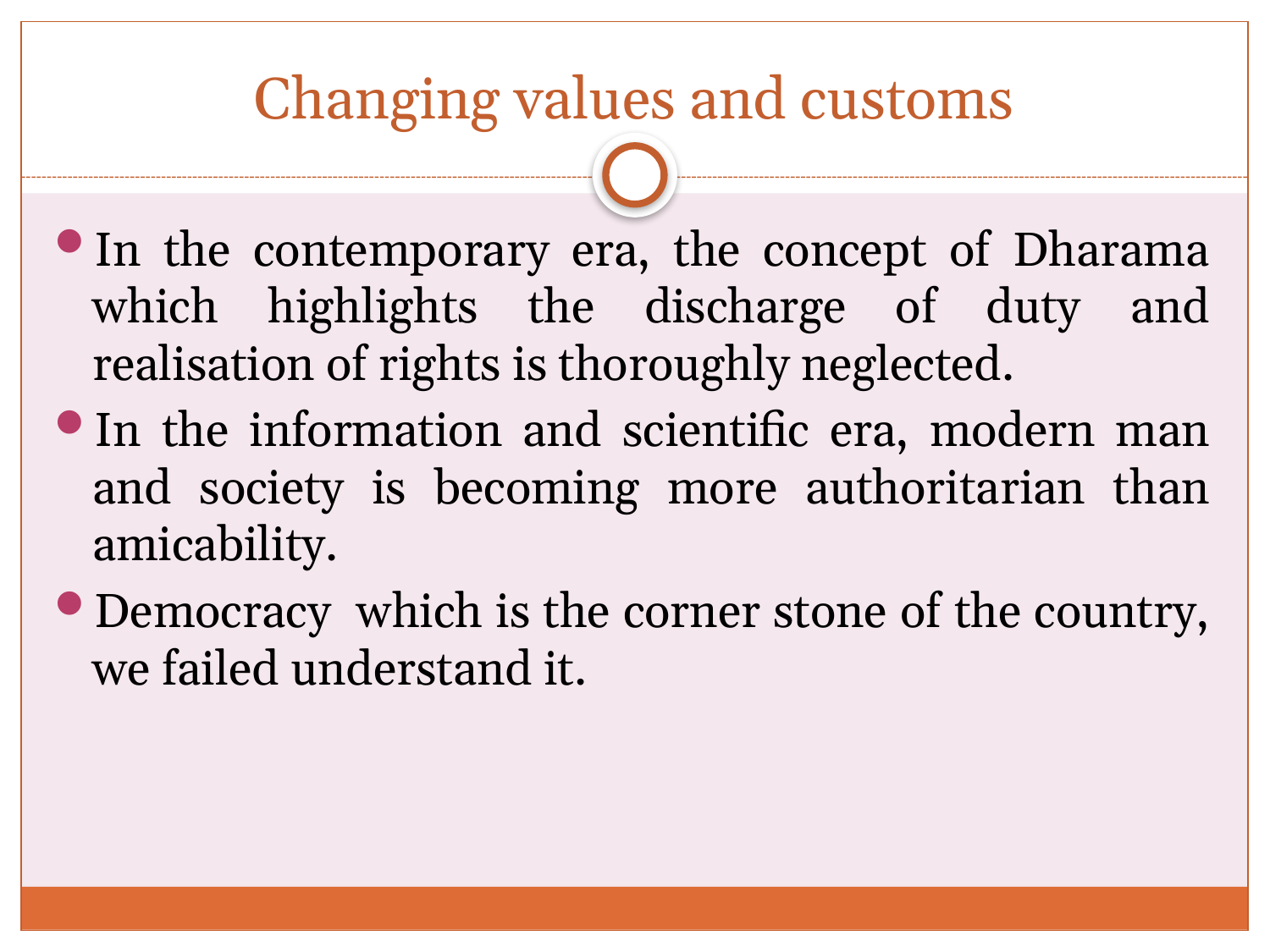

# Changing values and customs
In the contemporary era, the concept of Dharama which highlights the discharge of duty and realisation of rights is thoroughly neglected.
In the information and scientific era, modern man and society is becoming more authoritarian than amicability.
Democracy  which is the corner stone of the country, we failed understand it.